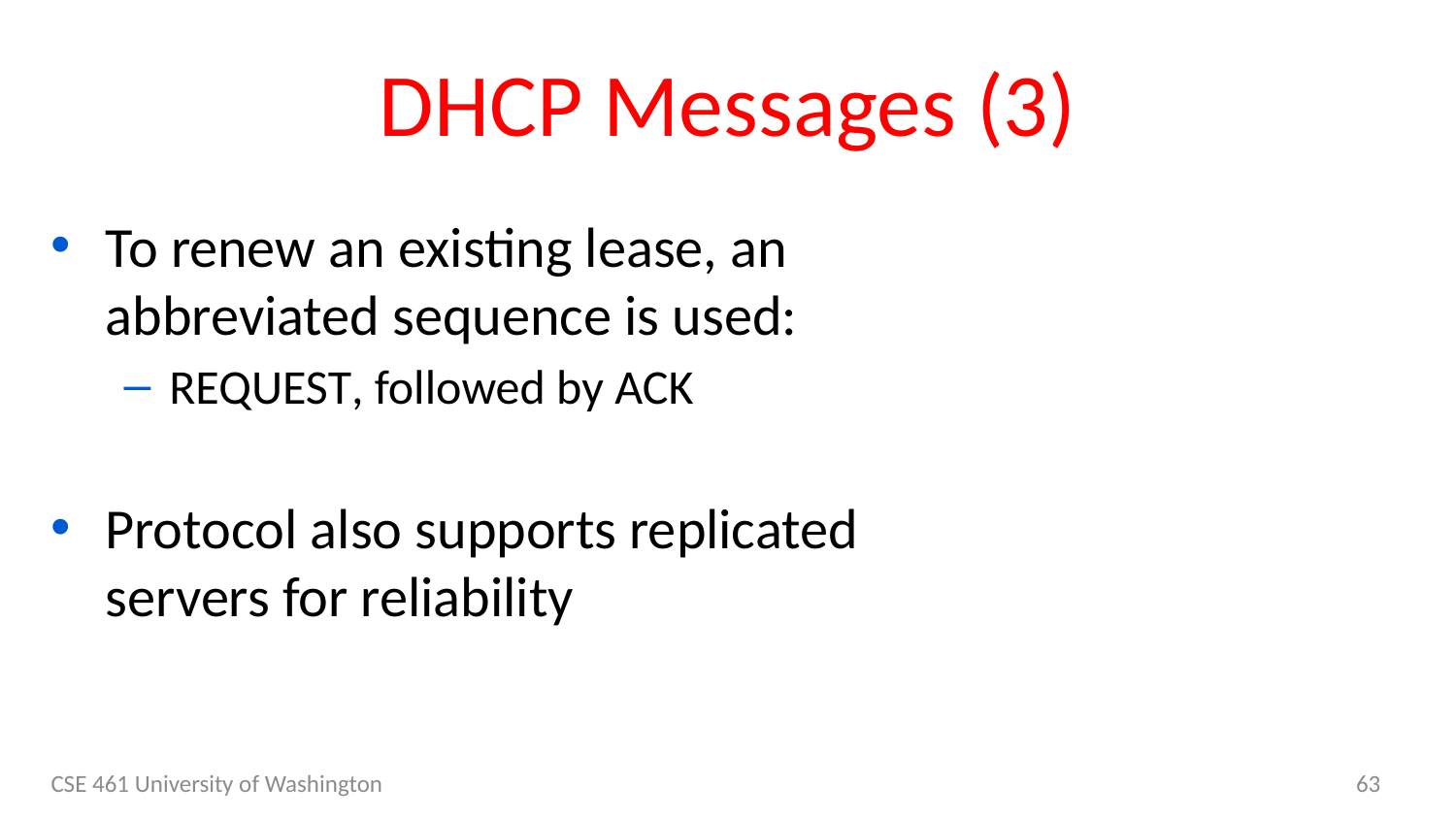

# DHCP Messages (3)
To renew an existing lease, an abbreviated sequence is used:
request, followed by ack

Protocol also supports replicated servers for reliability
CSE 461 University of Washington
63